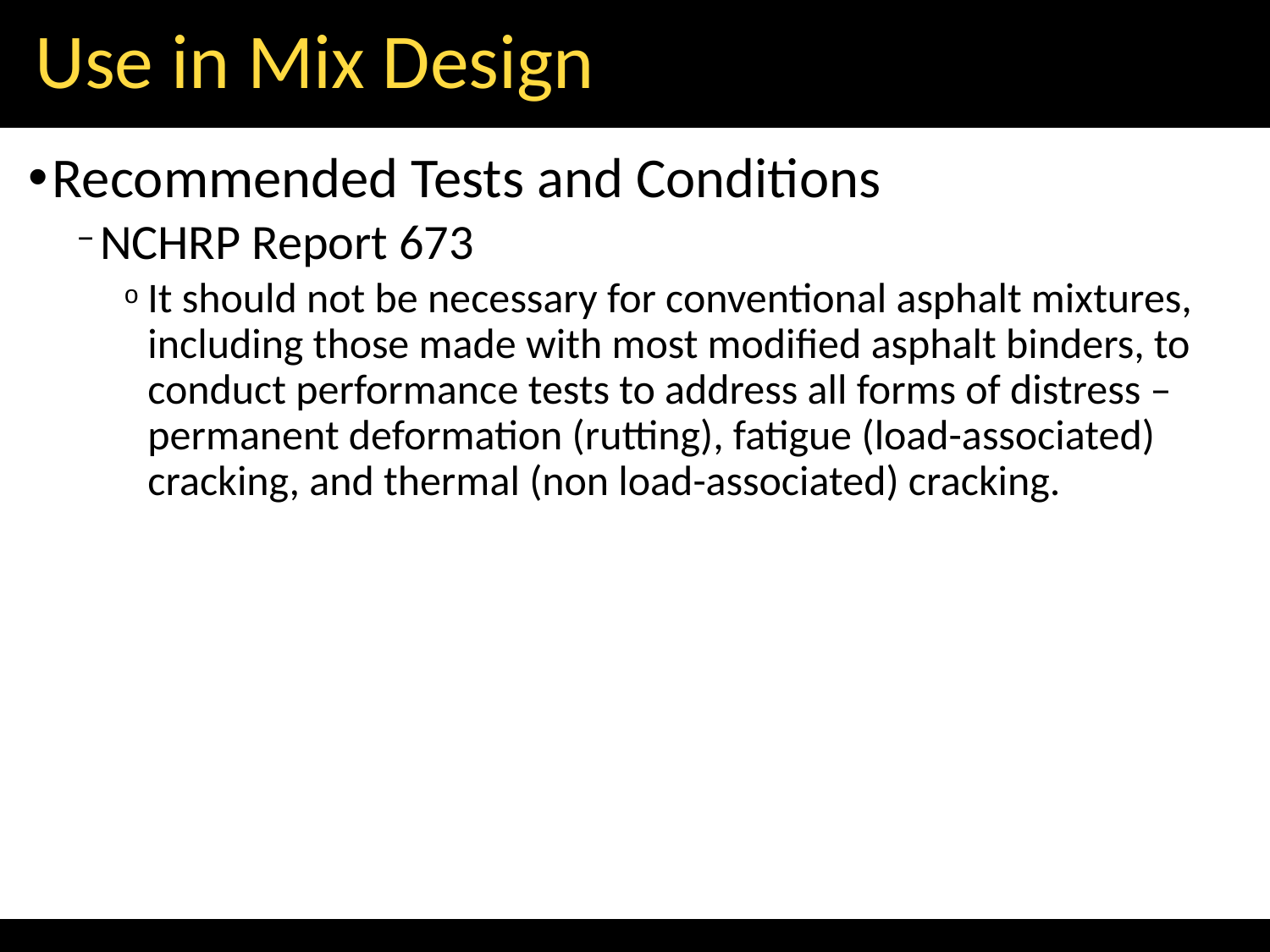

# Use in Mix Design
Recommended Tests and Conditions
NCHRP Report 673
It should not be necessary for conventional asphalt mixtures, including those made with most modified asphalt binders, to conduct performance tests to address all forms of distress – permanent deformation (rutting), fatigue (load-associated) cracking, and thermal (non load-associated) cracking.